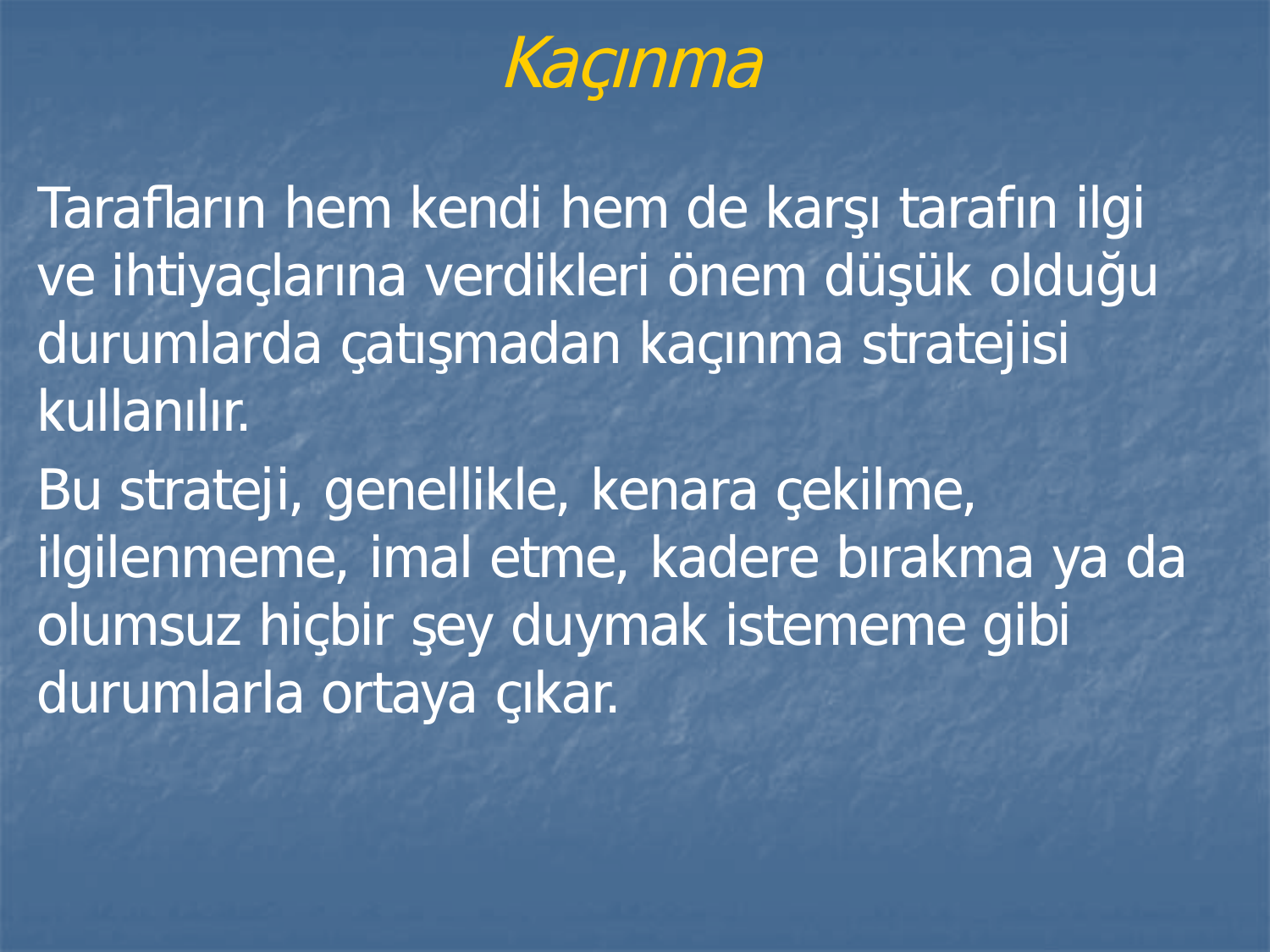

Tarafların hem kendi hem de karşı tarafın ilgi ve ihtiyaçlarına verdikleri önem düşük olduğu durumlarda çatışmadan kaçınma stratejisi kullanılır.
Bu strateji, genellikle, kenara çekilme, ilgilenmeme, imal etme, kadere bırakma ya da olumsuz hiçbir şey duymak istememe gibi durumlarla ortaya çıkar.
# Kaçınma